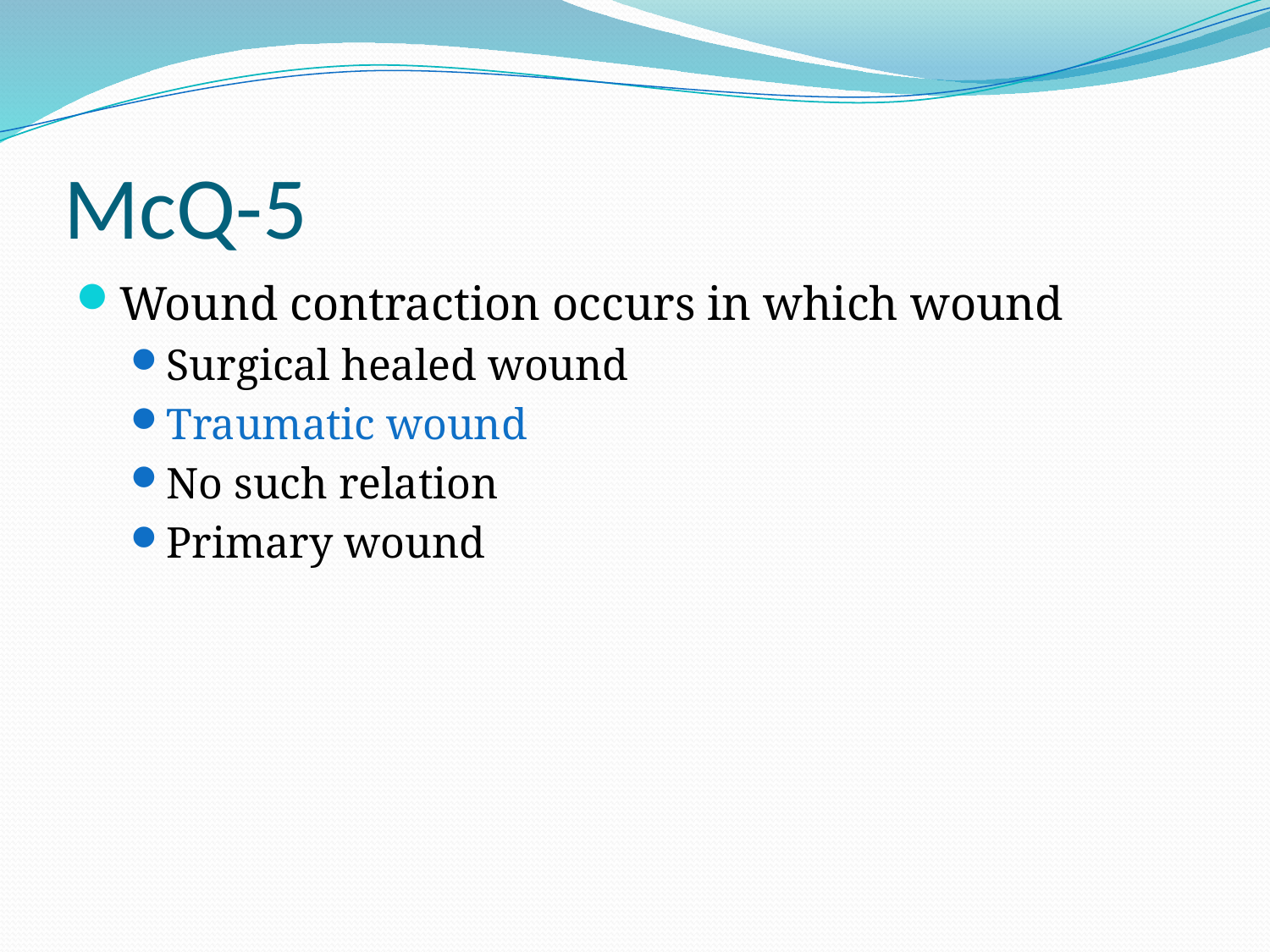

# McQ-5
Wound contraction occurs in which wound
Surgical healed wound
Traumatic wound
No such relation
Primary wound